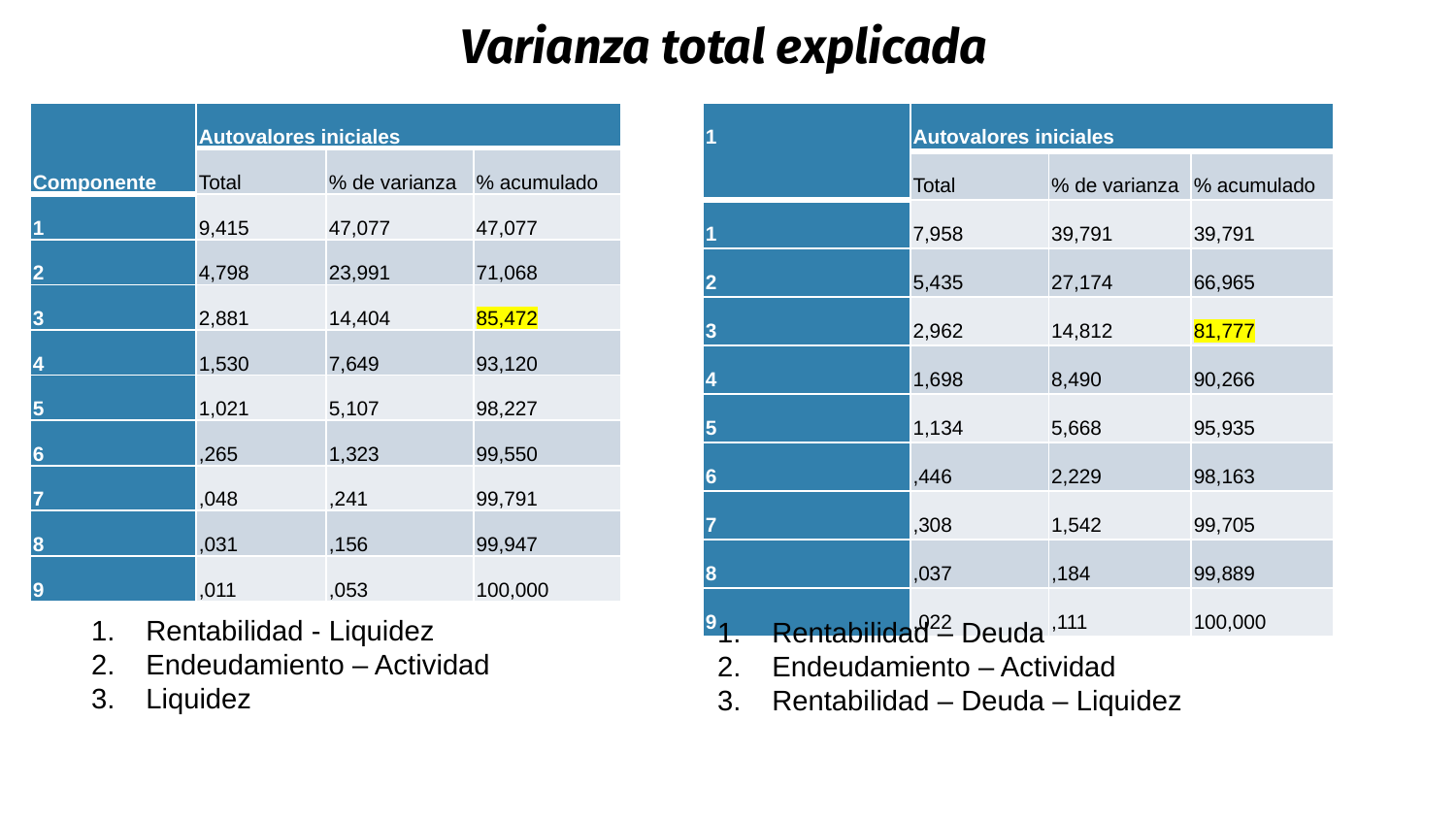

# Varianza total explicada
| Componente | Autovalores iniciales |  |  |
| --- | --- | --- | --- |
|  | Total | % de varianza | % acumulado |
| 1 | 9,415 | 47,077 | 47,077 |
| 2 | 4,798 | 23,991 | 71,068 |
| 3 | 2,881 | 14,404 | 85,472 |
| 4 | 1,530 | 7,649 | 93,120 |
| 5 | 1,021 | 5,107 | 98,227 |
| 6 | ,265 | 1,323 | 99,550 |
| 7 | ,048 | ,241 | 99,791 |
| 8 | ,031 | ,156 | 99,947 |
| 9 | ,011 | ,053 | 100,000 |
| 1 | Autovalores iniciales |  |  |
| --- | --- | --- | --- |
|  | Total | % de varianza | % acumulado |
| 1 | 7,958 | 39,791 | 39,791 |
| 2 | 5,435 | 27,174 | 66,965 |
| 3 | 2,962 | 14,812 | 81,777 |
| 4 | 1,698 | 8,490 | 90,266 |
| 5 | 1,134 | 5,668 | 95,935 |
| 6 | ,446 | 2,229 | 98,163 |
| 7 | ,308 | 1,542 | 99,705 |
| 8 | ,037 | ,184 | 99,889 |
| 9 | ,022 | ,111 | 100,000 |
Rentabilidad - Liquidez
Endeudamiento – Actividad
Liquidez
Rentabilidad – Deuda
Endeudamiento – Actividad
Rentabilidad – Deuda – Liquidez